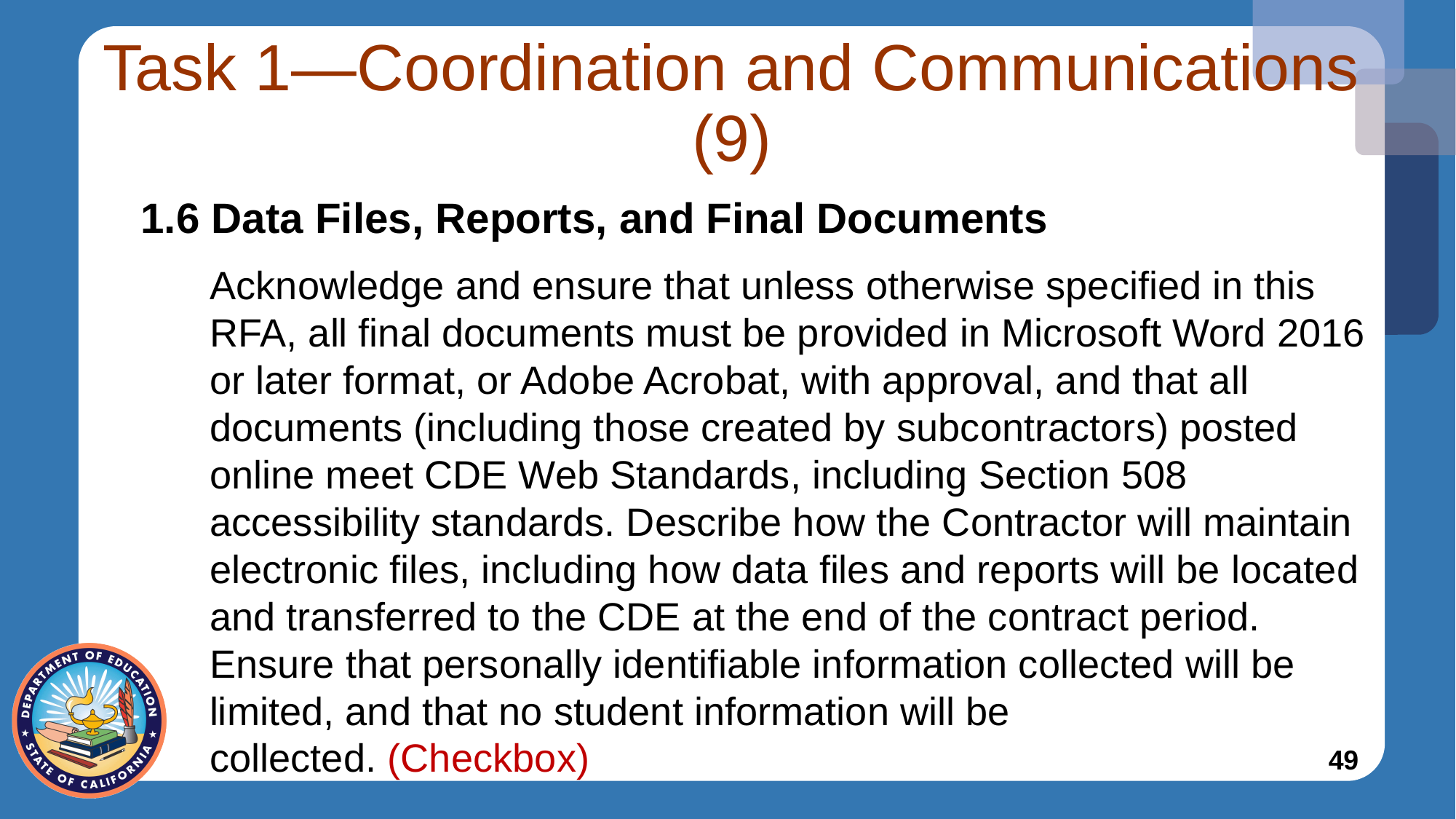

# Task 1—Coordination and Communications (9)
1.6 Data Files, Reports, and Final Documents
Acknowledge and ensure that unless otherwise specified in this RFA, all final documents must be provided in Microsoft Word 2016 or later format, or Adobe Acrobat, with approval, and that all documents (including those created by subcontractors) posted online meet CDE Web Standards, including Section 508 accessibility standards. Describe how the Contractor will maintain electronic files, including how data files and reports will be located and transferred to the CDE at the end of the contract period. Ensure that personally identifiable information collected will be limited, and that no student information will be collected. (Checkbox)

49